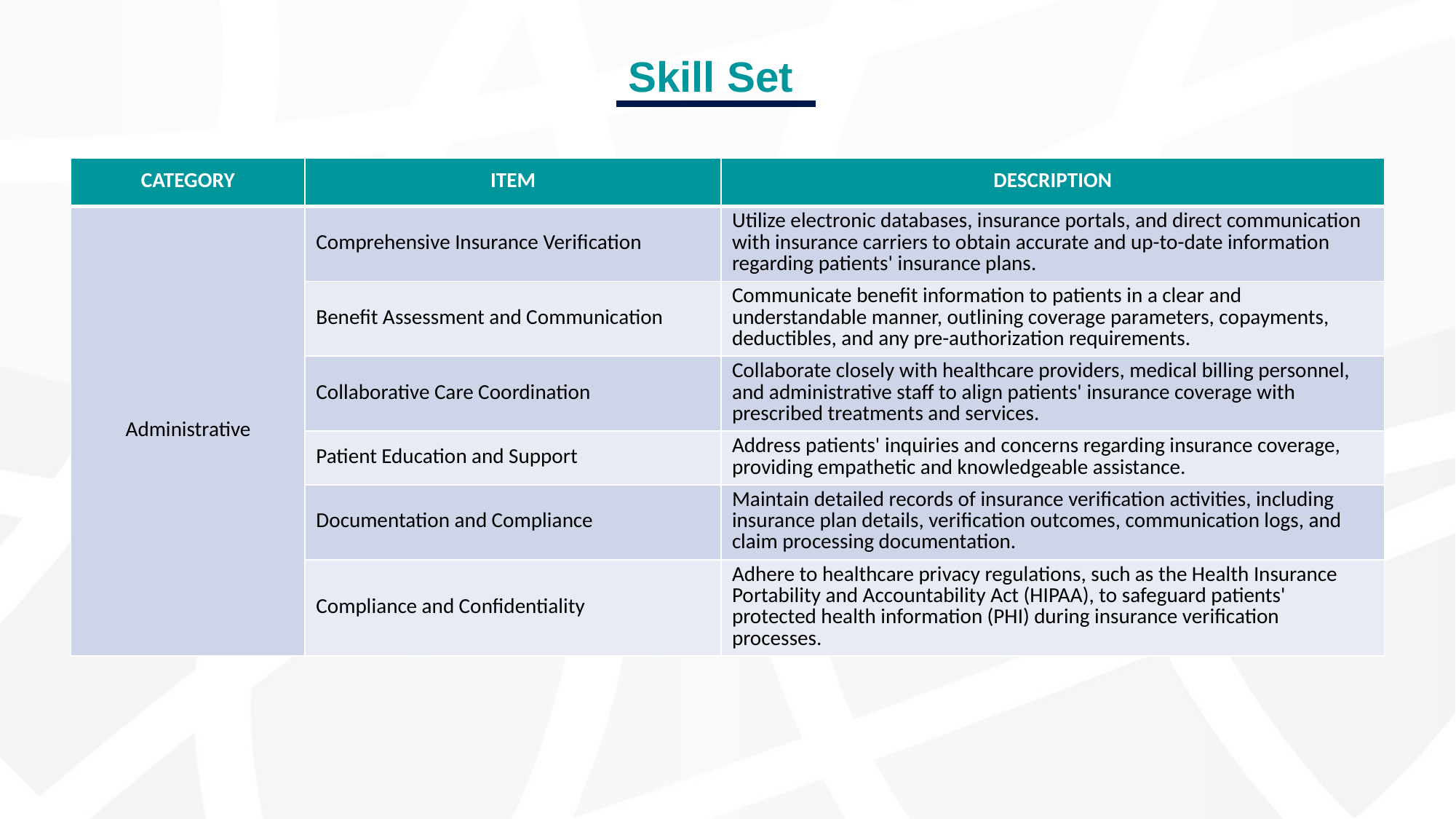

# Skill Set

| CATEGORY | ITEM | DESCRIPTION |
| --- | --- | --- |
| Administrative | Comprehensive Insurance Verification | Utilize electronic databases, insurance portals, and direct communication with insurance carriers to obtain accurate and up-to-date information regarding patients' insurance plans. |
|  | Benefit Assessment and Communication | Communicate benefit information to patients in a clear and understandable manner, outlining coverage parameters, copayments, deductibles, and any pre-authorization requirements. |
|  | Collaborative Care Coordination | Collaborate closely with healthcare providers, medical billing personnel, and administrative staff to align patients' insurance coverage with prescribed treatments and services. |
|  | Patient Education and Support | Address patients' inquiries and concerns regarding insurance coverage, providing empathetic and knowledgeable assistance. |
|  | Documentation and Compliance | Maintain detailed records of insurance verification activities, including insurance plan details, verification outcomes, communication logs, and claim processing documentation. |
|  | Compliance and Confidentiality | Adhere to healthcare privacy regulations, such as the Health Insurance Portability and Accountability Act (HIPAA), to safeguard patients' protected health information (PHI) during insurance verification processes. |